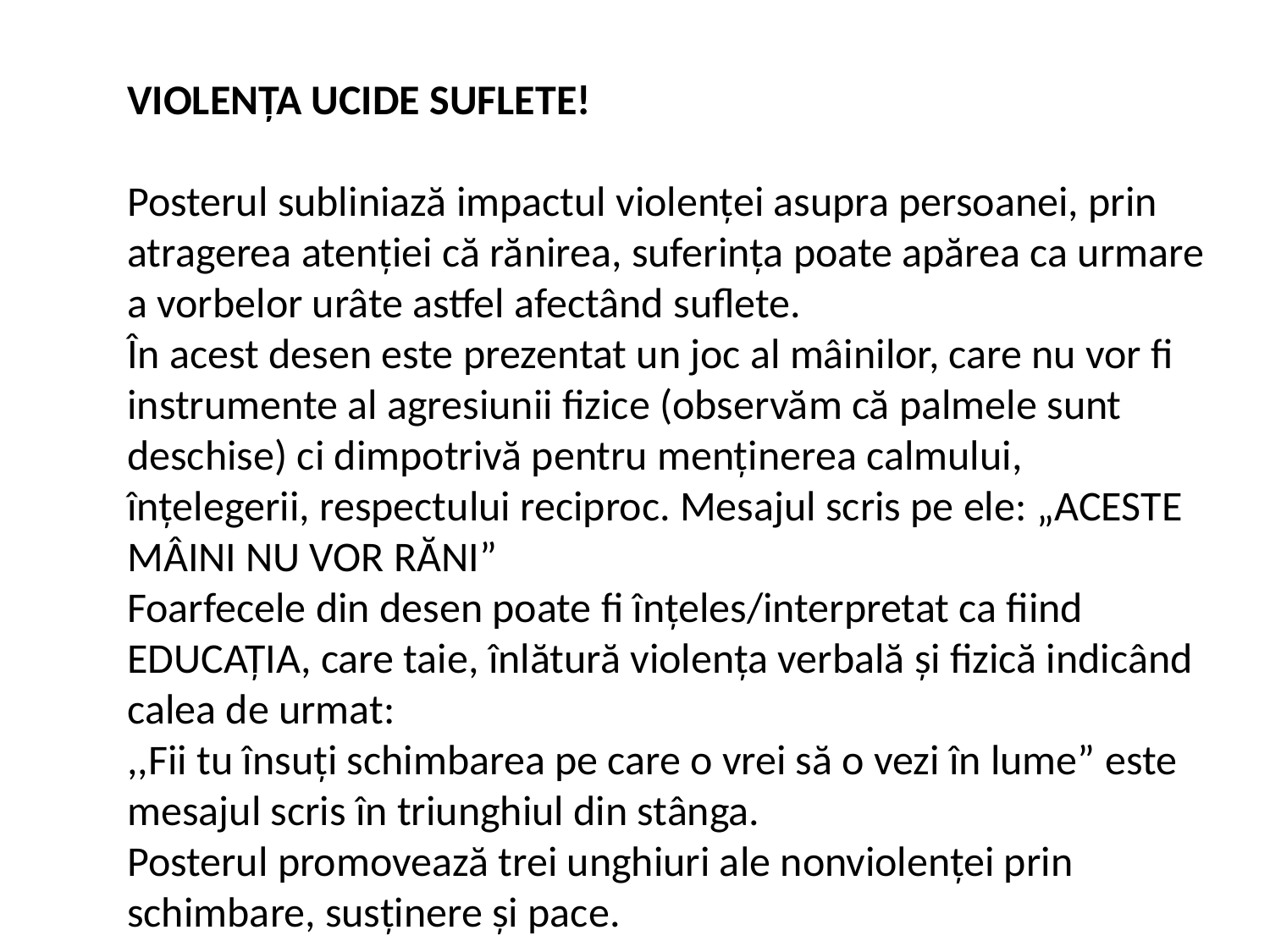

VIOLENȚA UCIDE SUFLETE!

Posterul subliniază impactul violenței asupra persoanei, prin atragerea atenției că rănirea, suferința poate apărea ca urmare a vorbelor urâte astfel afectând suflete.
În acest desen este prezentat un joc al mâinilor, care nu vor fi instrumente al agresiunii fizice (observăm că palmele sunt deschise) ci dimpotrivă pentru menținerea calmului, înțelegerii, respectului reciproc. Mesajul scris pe ele: „ACESTE MÂINI NU VOR RĂNI”
Foarfecele din desen poate fi înțeles/interpretat ca fiind EDUCAȚIA, care taie, înlătură violența verbală și fizică indicând calea de urmat:
,,Fii tu însuți schimbarea pe care o vrei să o vezi în lume” este mesajul scris în triunghiul din stânga.
Posterul promovează trei unghiuri ale nonviolenței prin schimbare, susținere și pace.